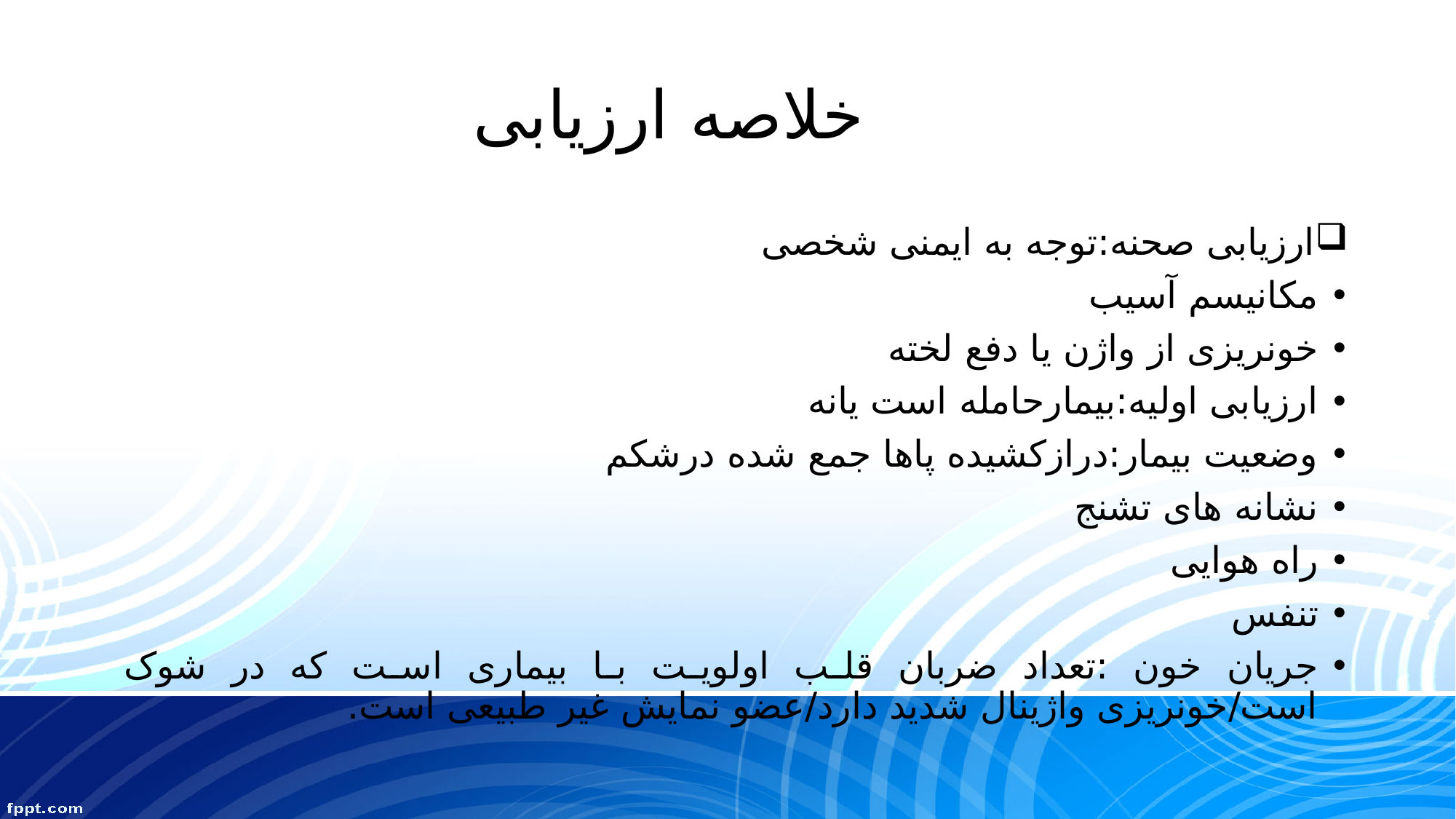

# خلاصه ارزیابی
ارزیابی صحنه:توجه به ایمنی شخصی
مکانیسم آسیب
خونریزی از واژن یا دفع لخته
ارزیابی اولیه:بیمارحامله است یانه
وضعیت بیمار:درازکشیده پاها جمع شده درشکم
نشانه های تشنج
راه هوایی
تنفس
جریان خون :تعداد ضربان قلب اولویت با بیماری است که در شوک است/خونریزی واژینال شدید دارد/عضو نمایش غیر طبیعی است.